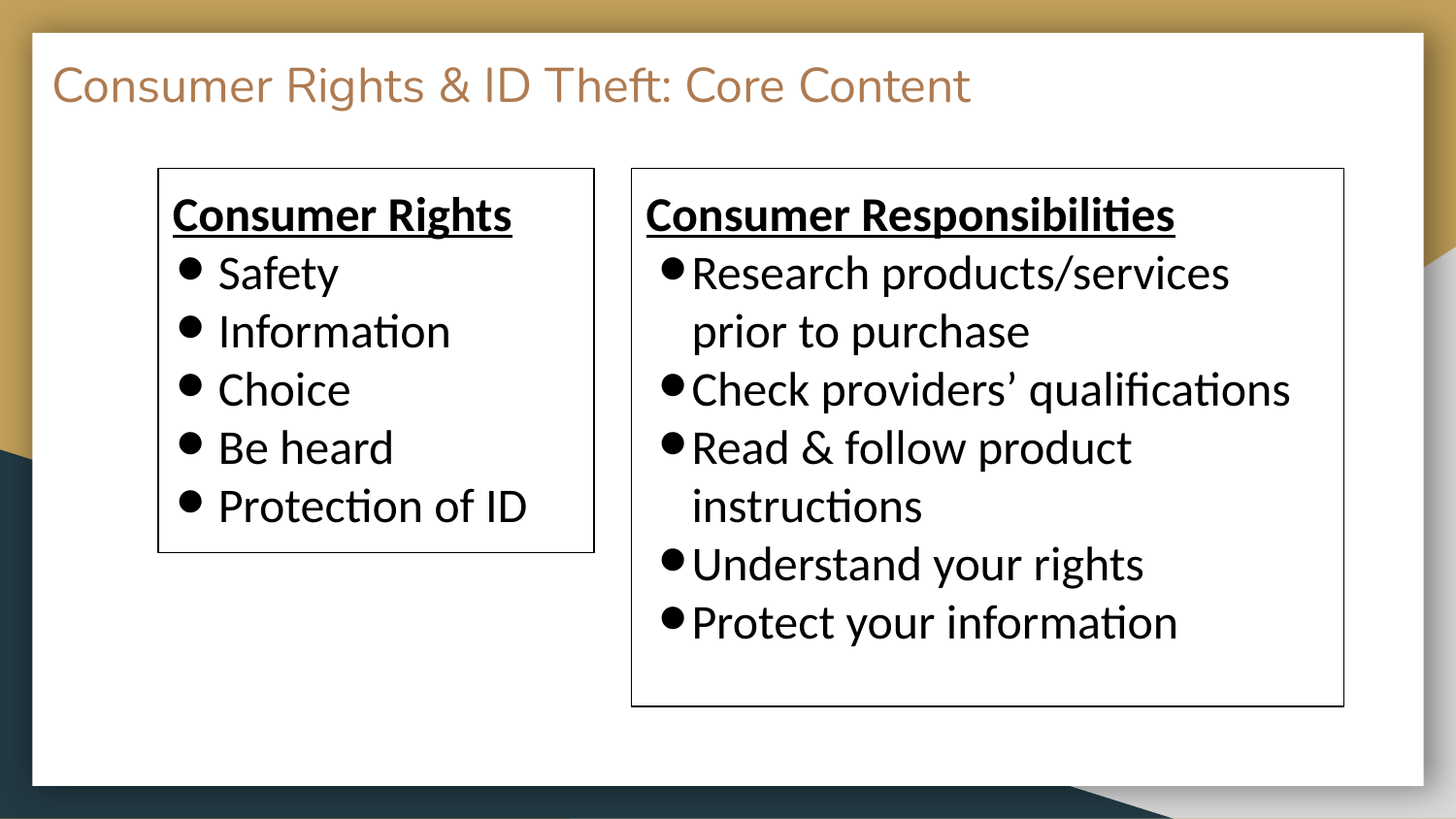

# Consumer Rights & ID Theft: Core Content
Consumer Rights
Safety
Information
Choice
Be heard
Protection of ID
Consumer Responsibilities
Research products/services prior to purchase
Check providers’ qualifications
Read & follow product instructions
Understand your rights
Protect your information